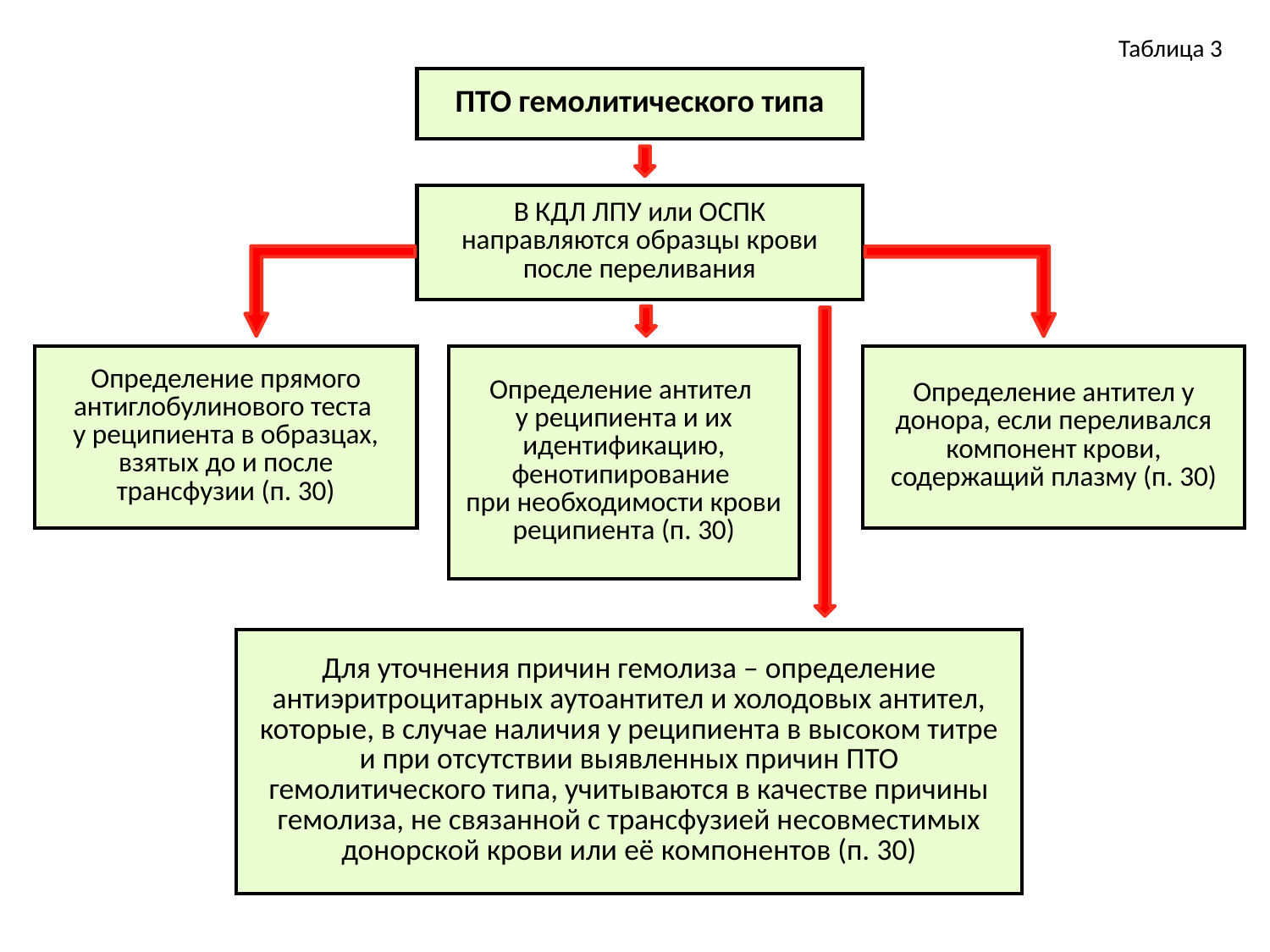

Таблица 3
|  |  |  | ПТО гемолитического типа |  |  |  |  |  |
| --- | --- | --- | --- | --- | --- | --- | --- | --- |
|  |  |  |  |  |  |  |  |  |
|  |  |  | В КДЛ ЛПУ или ОСПК направляются образцы крови после переливания |  |  |  |  |  |
|  |  |  |  |  |  |  |  |  |
| Определение прямого антиглобулинового теста у реципиента в образцах, взятых до и после трансфузии (п. 30) |  |  |  | Определение антител у реципиента и их идентификацию, фенотипирование при необходимости крови реципиента (п. 30) |  | Определение антител у донора, если переливался компонент крови, содержащий плазму (п. 30) |  |  |
|  |  |  |  |  |  |  |  |  |
|  |  |  |  |  |  |  |  |  |
|  | Для уточнения причин гемолиза – определение антиэритроцитарных аутоантител и холодовых антител, которые, в случае наличия у реципиента в высоком титре и при отсутствии выявленных причин ПТО гемолитического типа, учитываются в качестве причины гемолиза, не связанной с трансфузией несовместимых донорской крови или её компонентов (п. 30) |  |  |  |  |  |  |  |